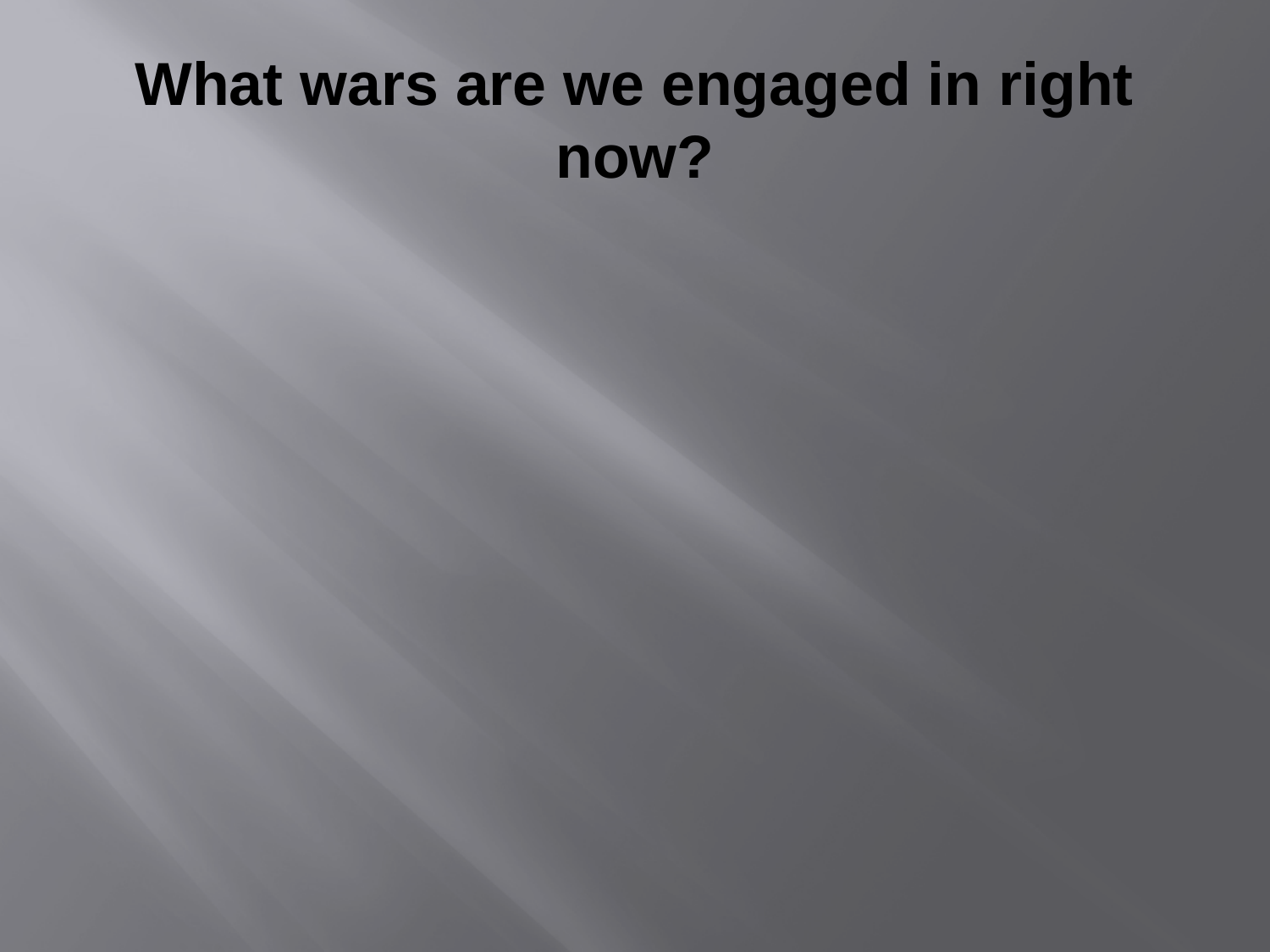

# What wars are we engaged in right now?